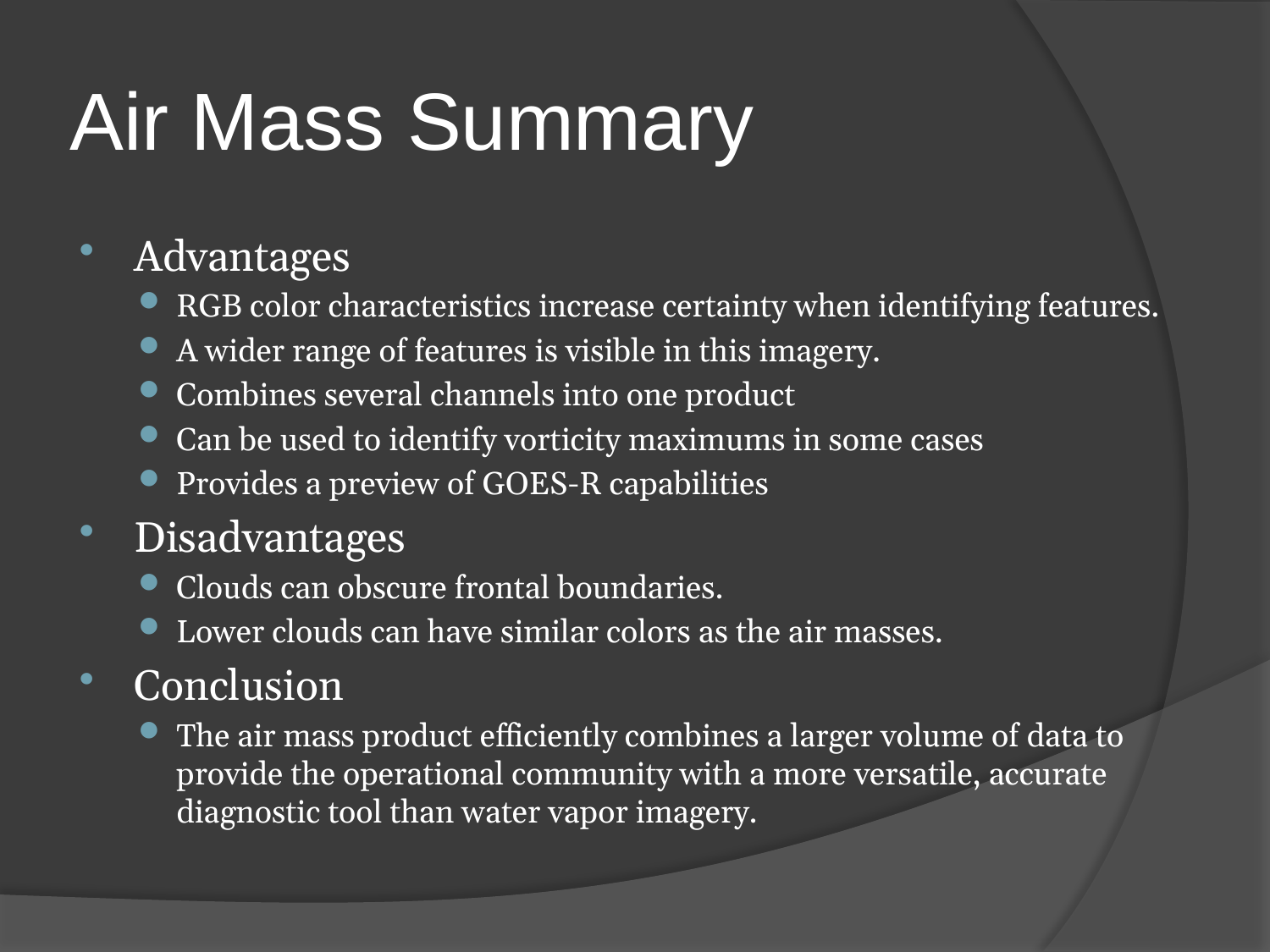

# Air Mass Summary
Advantages
RGB color characteristics increase certainty when identifying features.
A wider range of features is visible in this imagery.
Combines several channels into one product
Can be used to identify vorticity maximums in some cases
Provides a preview of GOES-R capabilities
Disadvantages
Clouds can obscure frontal boundaries.
Lower clouds can have similar colors as the air masses.
Conclusion
The air mass product efficiently combines a larger volume of data to provide the operational community with a more versatile, accurate diagnostic tool than water vapor imagery.